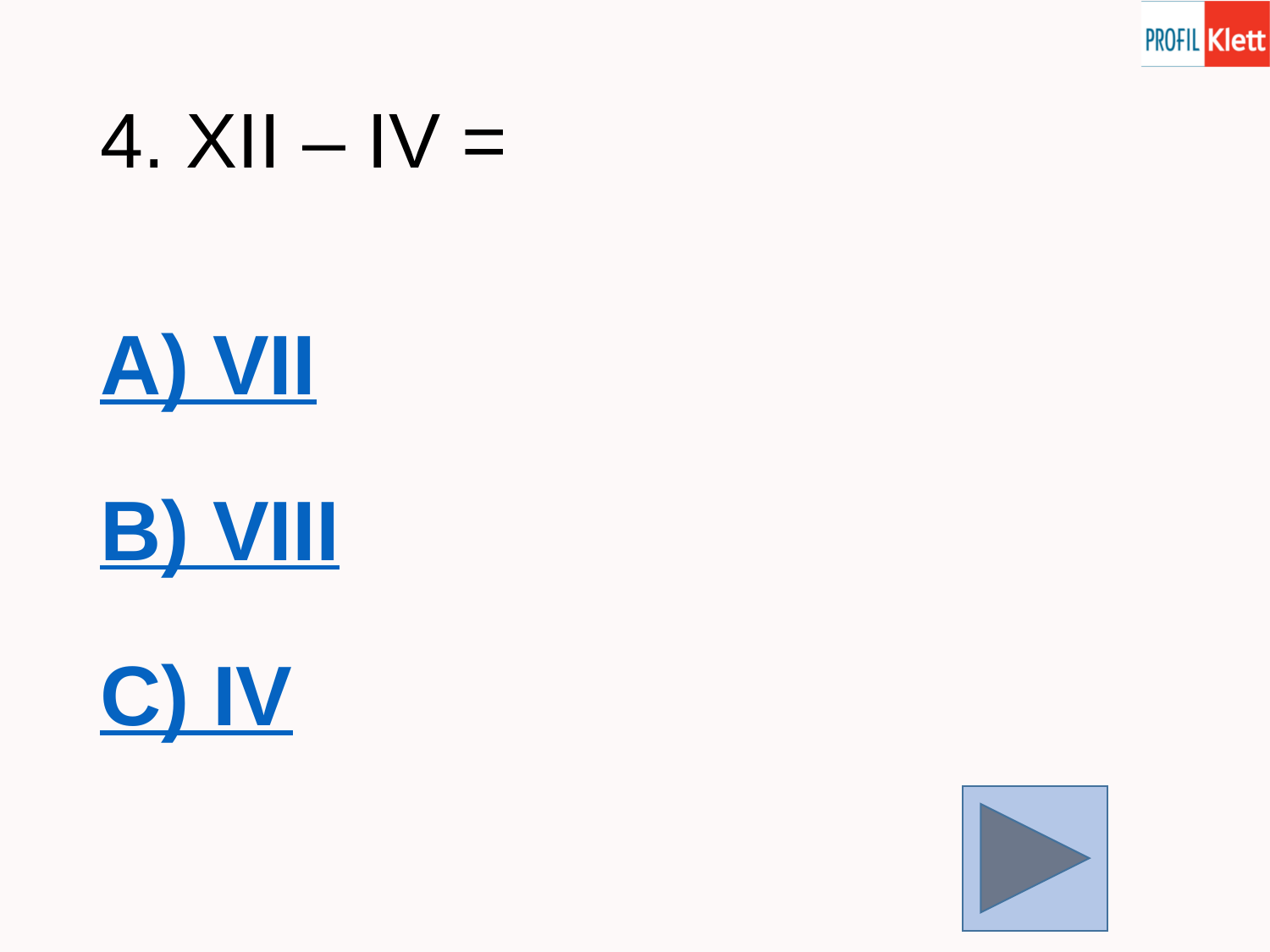

# 4. XII – IV =
A) VII
B) VIII
C) IV